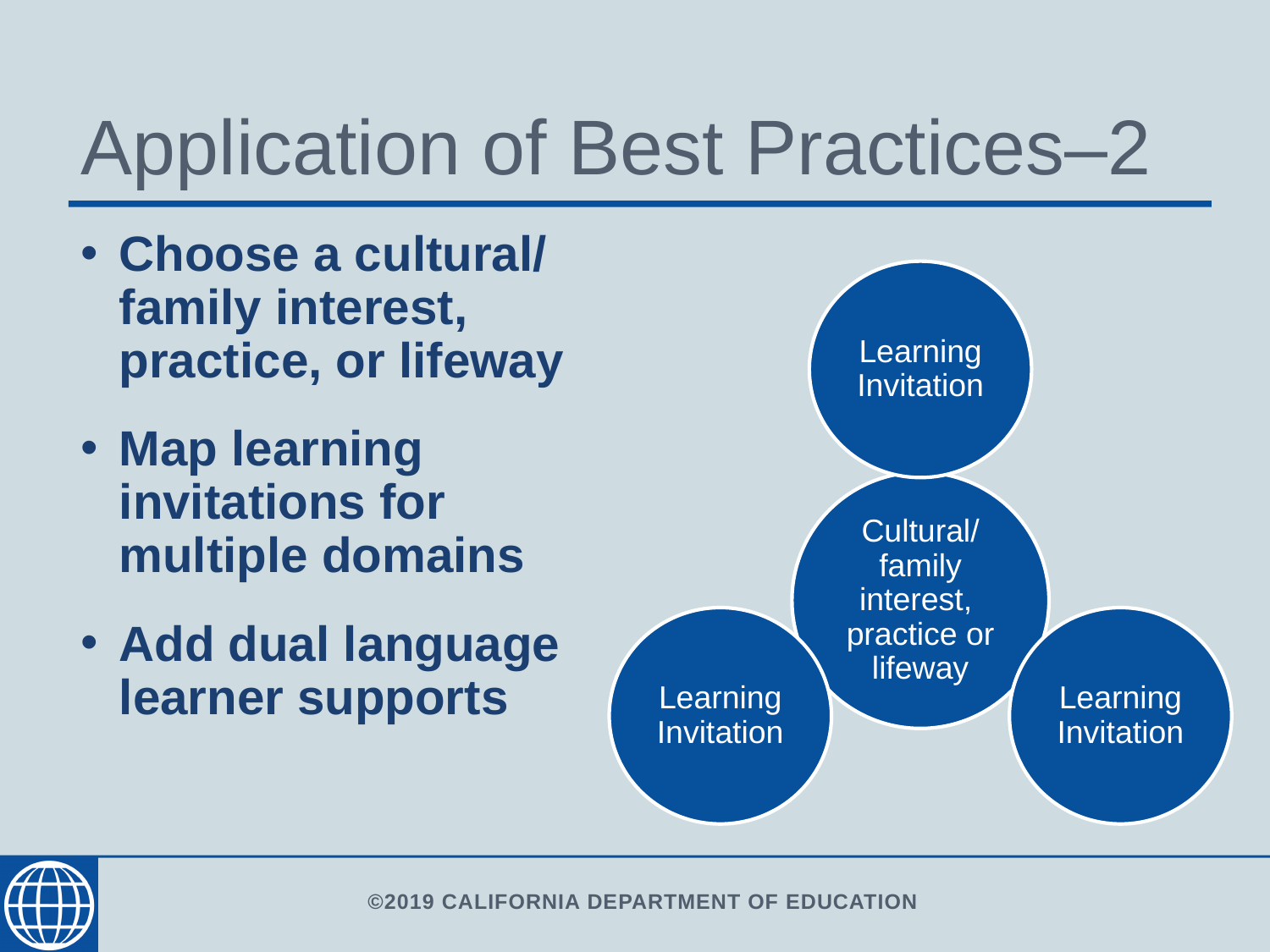

# Application of Best Practices–2
Choose a cultural/ family interest,  practice, or lifeway
Map learning invitations for multiple domains
Add dual language learner supports

Cultural/ family interest,  practice or lifeway

Learning Invitation

Learning Invitation

Learning Invitation